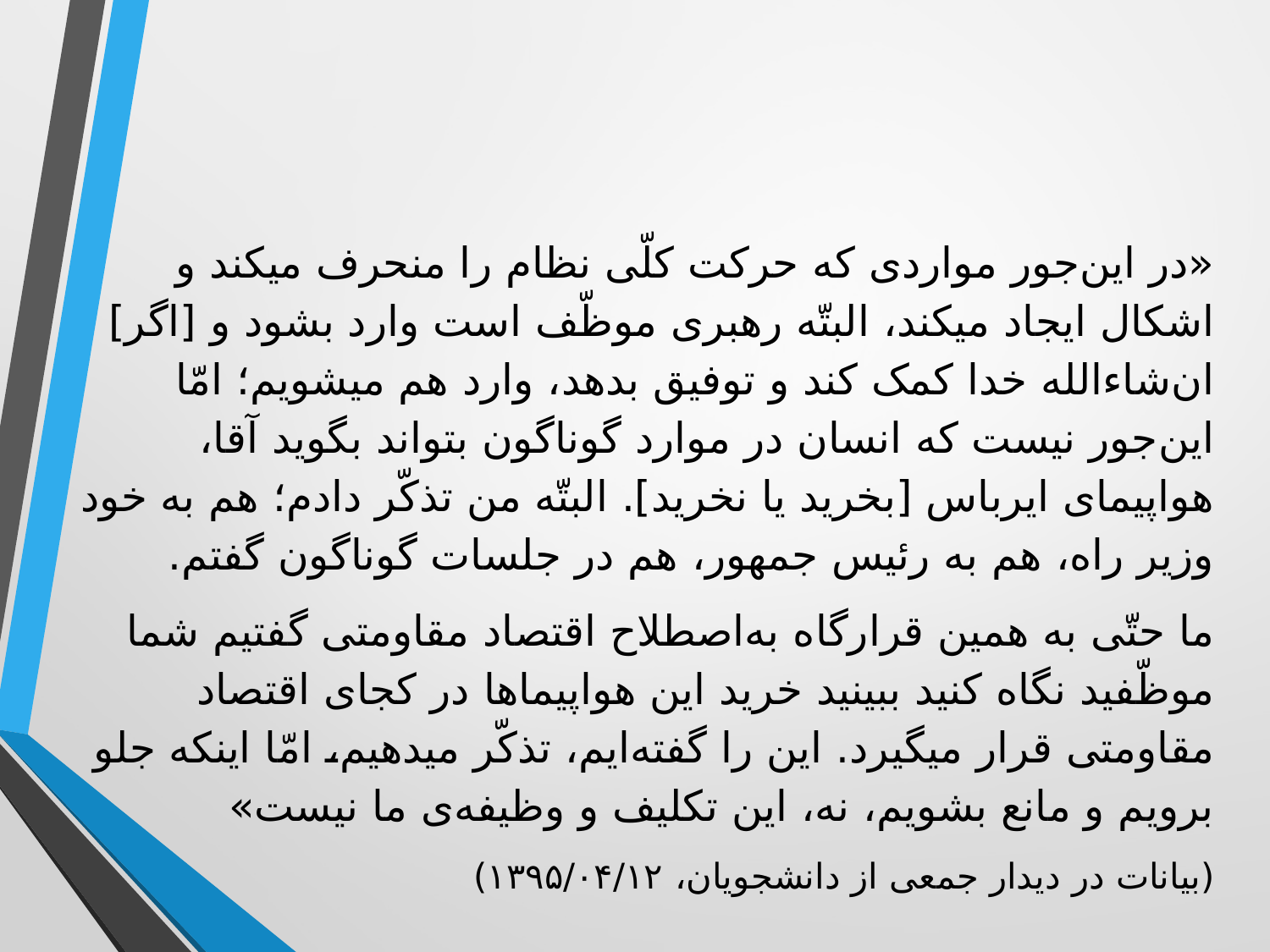

«در این‌جور مواردی که حرکت کلّی نظام را منحرف میکند و اشکال ایجاد میکند، البتّه رهبری موظّف است وارد بشود و [اگر] ان‌شاءالله خدا کمک کند و توفیق بدهد، وارد هم میشویم؛ امّا این‌جور نیست که انسان در موارد گوناگون بتواند بگوید آقا، هواپیمای ایرباس [بخرید یا نخرید]. البتّه من تذکّر دادم؛ هم به خود وزیر راه، هم به رئیس جمهور، هم در جلسات گوناگون گفتم.
ما حتّی به همین قرارگاه به‌اصطلاح اقتصاد مقاومتی گفتیم شما موظّفید نگاه کنید ببینید خرید این هواپیماها در کجای اقتصاد مقاومتی قرار میگیرد. این را گفته‌ایم، تذکّر میدهیم، امّا اینکه جلو برویم و مانع بشویم، نه، این تکلیف و وظیفه‌ی ما نیست»
(بیانات در دیدار جمعى از دانشجویان، ۱۳۹۵/۰۴/۱۲)